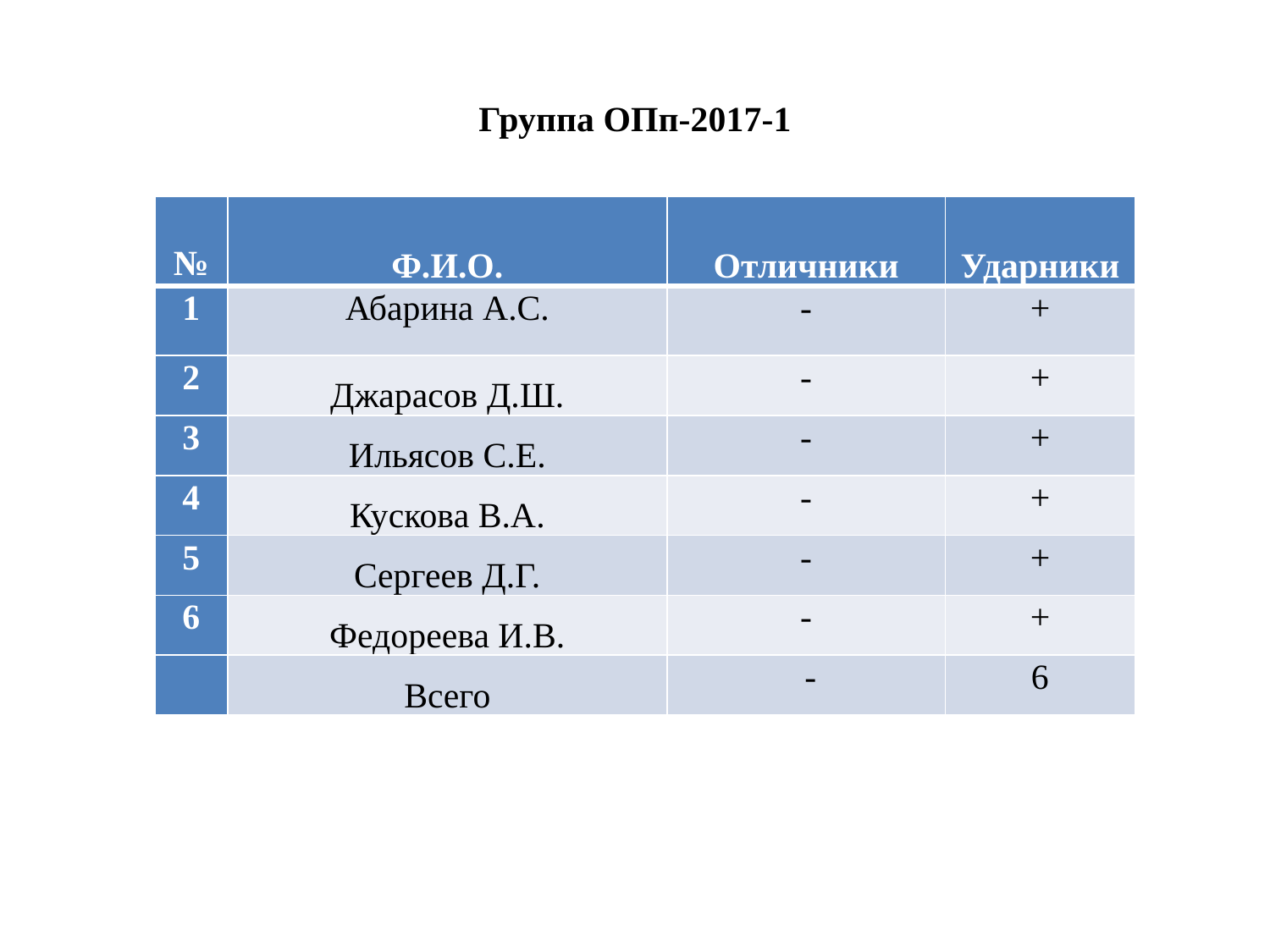

# Группа ОПп-2017-1
| № | Ф.И.О. | Отличники | Ударники |
| --- | --- | --- | --- |
| 1 | Абарина А.С. | - | + |
| 2 | Джарасов Д.Ш. | - | + |
| 3 | Ильясов С.Е. | - | + |
| 4 | Кускова В.А. | - | + |
| 5 | Сергеев Д.Г. | - | + |
| 6 | Федореева И.В. | - | + |
|  | Всего | - | 6 |